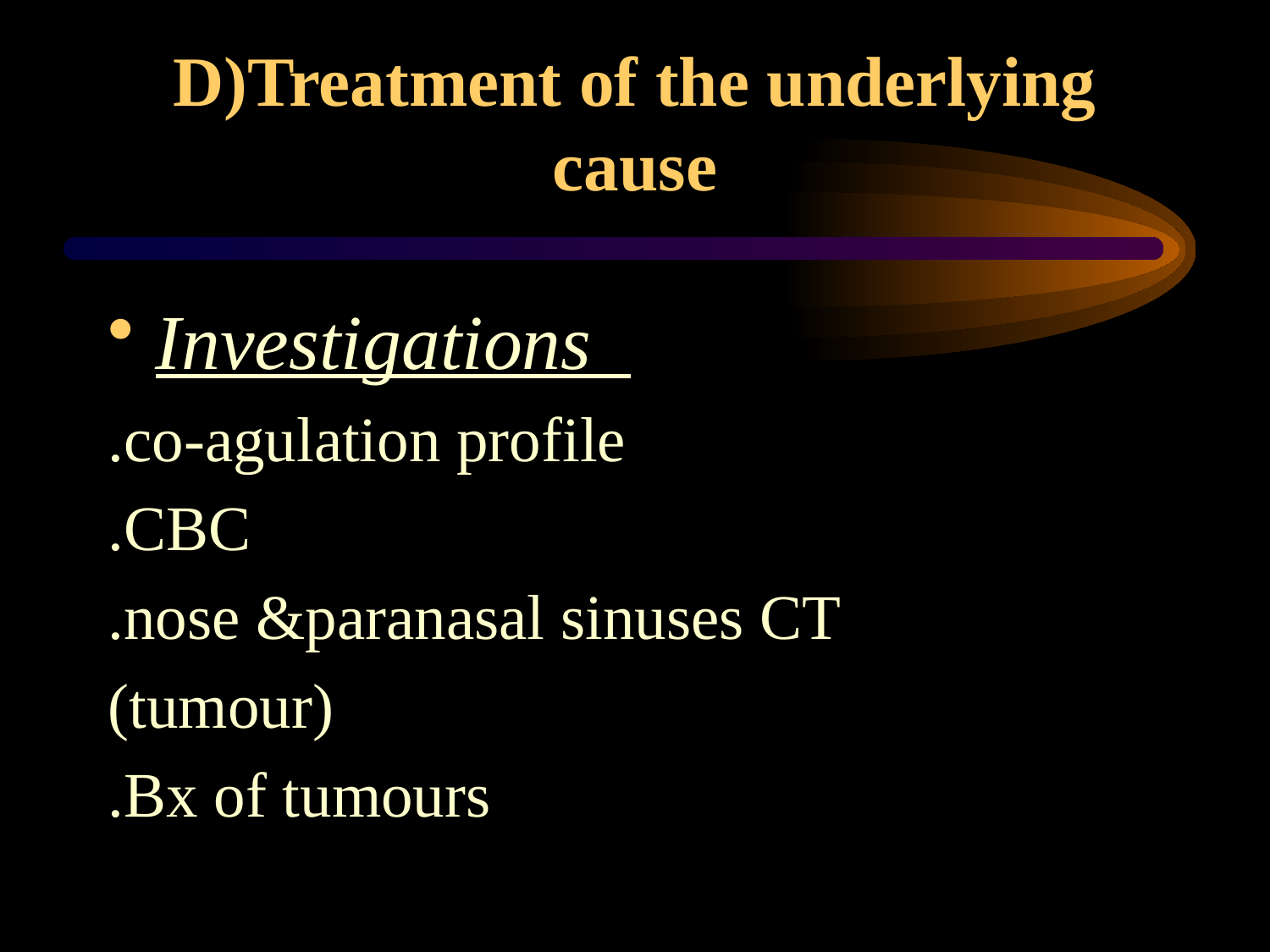

# D)Treatment of the underlying cause
Investigations
.co-agulation profile
.CBC
.nose &paranasal sinuses CT
(tumour)
.Bx of tumours